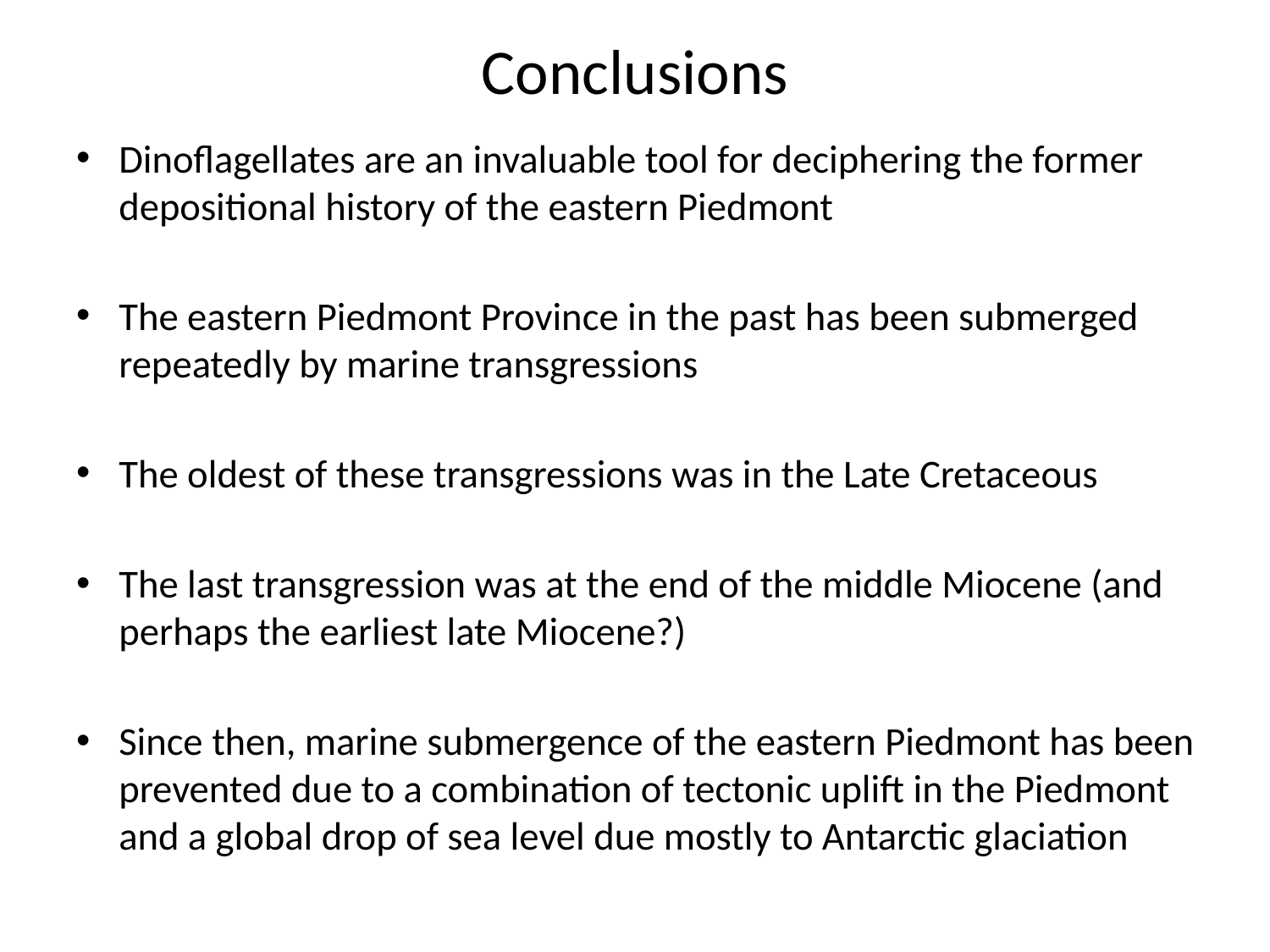

# Conclusions
Dinoflagellates are an invaluable tool for deciphering the former depositional history of the eastern Piedmont

The eastern Piedmont Province in the past has been submerged repeatedly by marine transgressions

The oldest of these transgressions was in the Late Cretaceous

The last transgression was at the end of the middle Miocene (and perhaps the earliest late Miocene?)

Since then, marine submergence of the eastern Piedmont has been prevented due to a combination of tectonic uplift in the Piedmont and a global drop of sea level due mostly to Antarctic glaciation